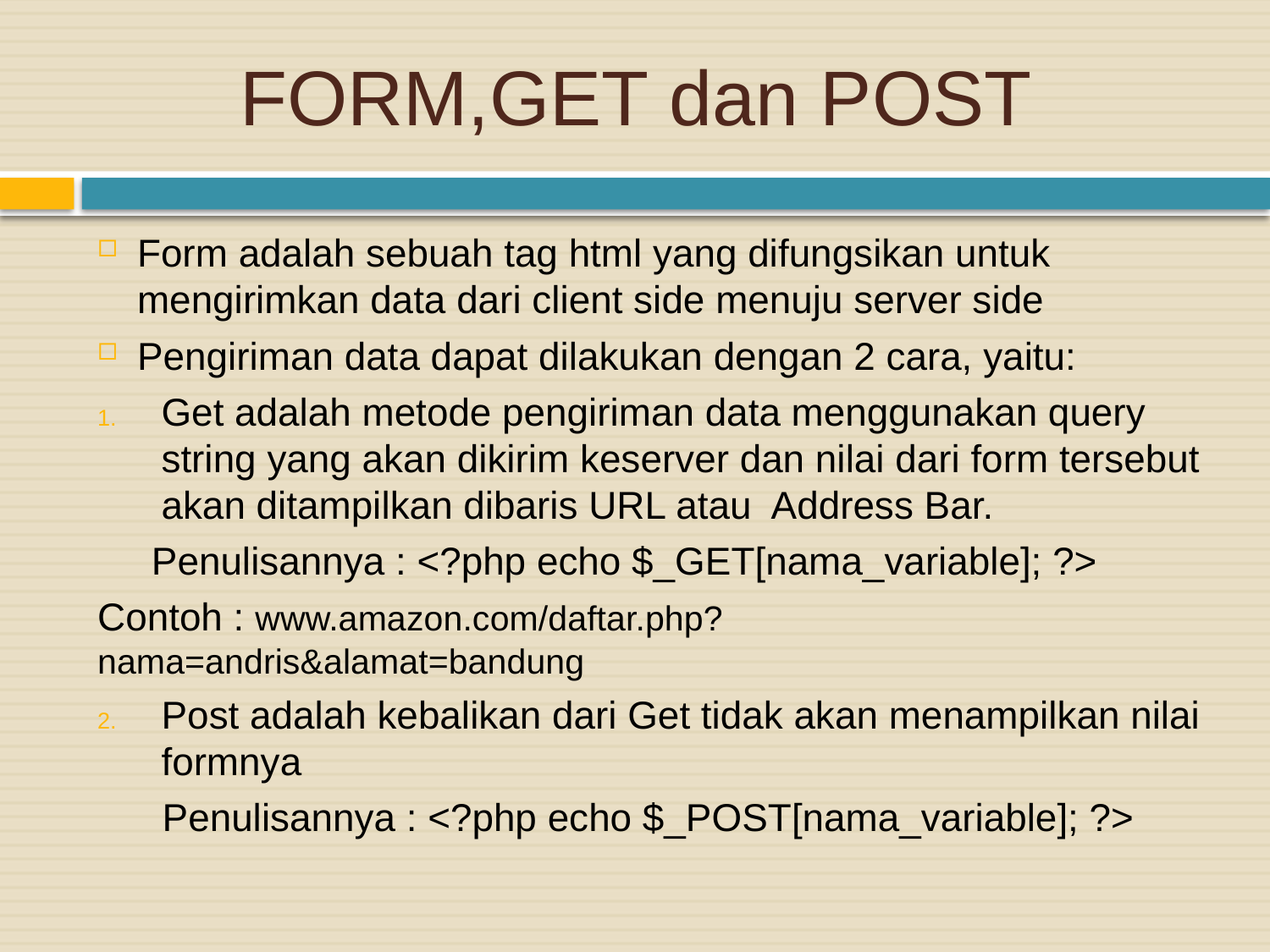

# FORM,GET dan POST
Form adalah sebuah tag html yang difungsikan untuk mengirimkan data dari client side menuju server side
Pengiriman data dapat dilakukan dengan 2 cara, yaitu:
Get adalah metode pengiriman data menggunakan query string yang akan dikirim keserver dan nilai dari form tersebut akan ditampilkan dibaris URL atau  Address Bar.
     Penulisannya : <?php echo $_GET[nama_variable]; ?>
Contoh : www.amazon.com/daftar.php?nama=andris&alamat=bandung
Post adalah kebalikan dari Get tidak akan menampilkan nilai formnya
      Penulisannya : <?php echo $_POST[nama_variable]; ?>